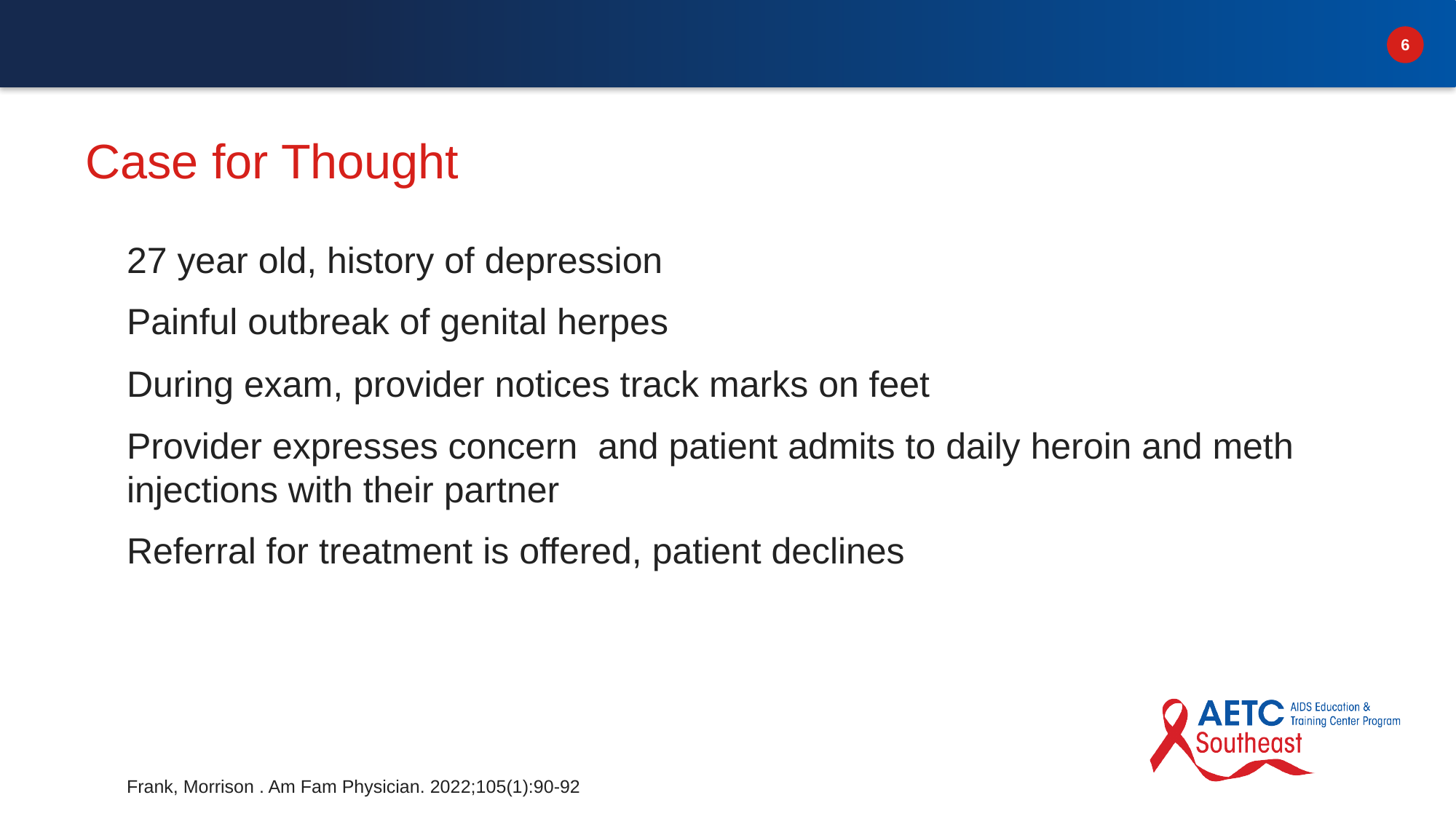

# Case for Thought
27 year old, history of depression
Painful outbreak of genital herpes
During exam, provider notices track marks on feet
Provider expresses concern  and patient admits to daily heroin and meth injections with their partner
Referral for treatment is offered, patient declines

Frank, Morrison . Am Fam Physician. 2022;105(1):90-92